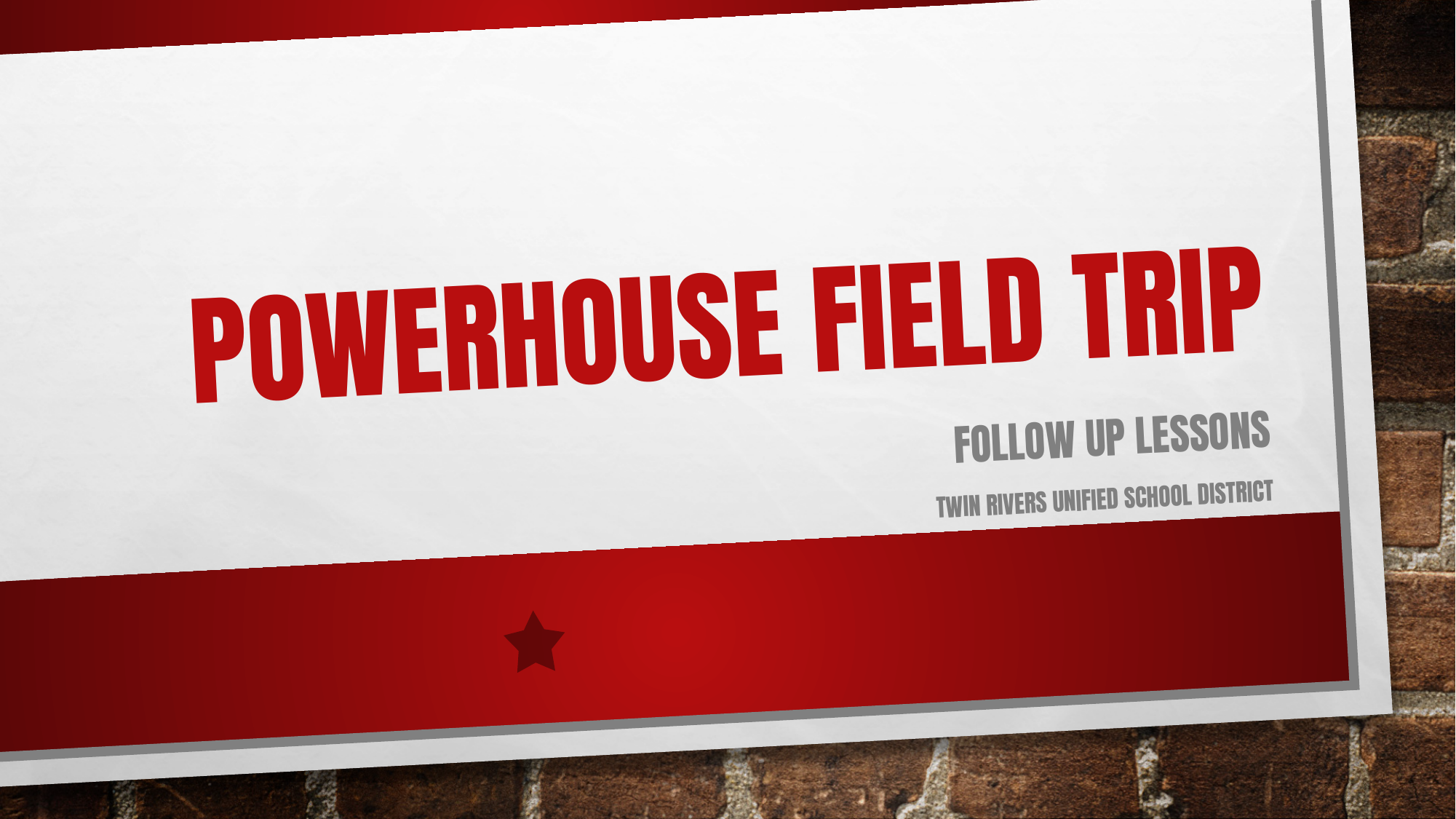

# Powerhouse Field Trip
Follow up Lessons
Twin Rivers Unified School District